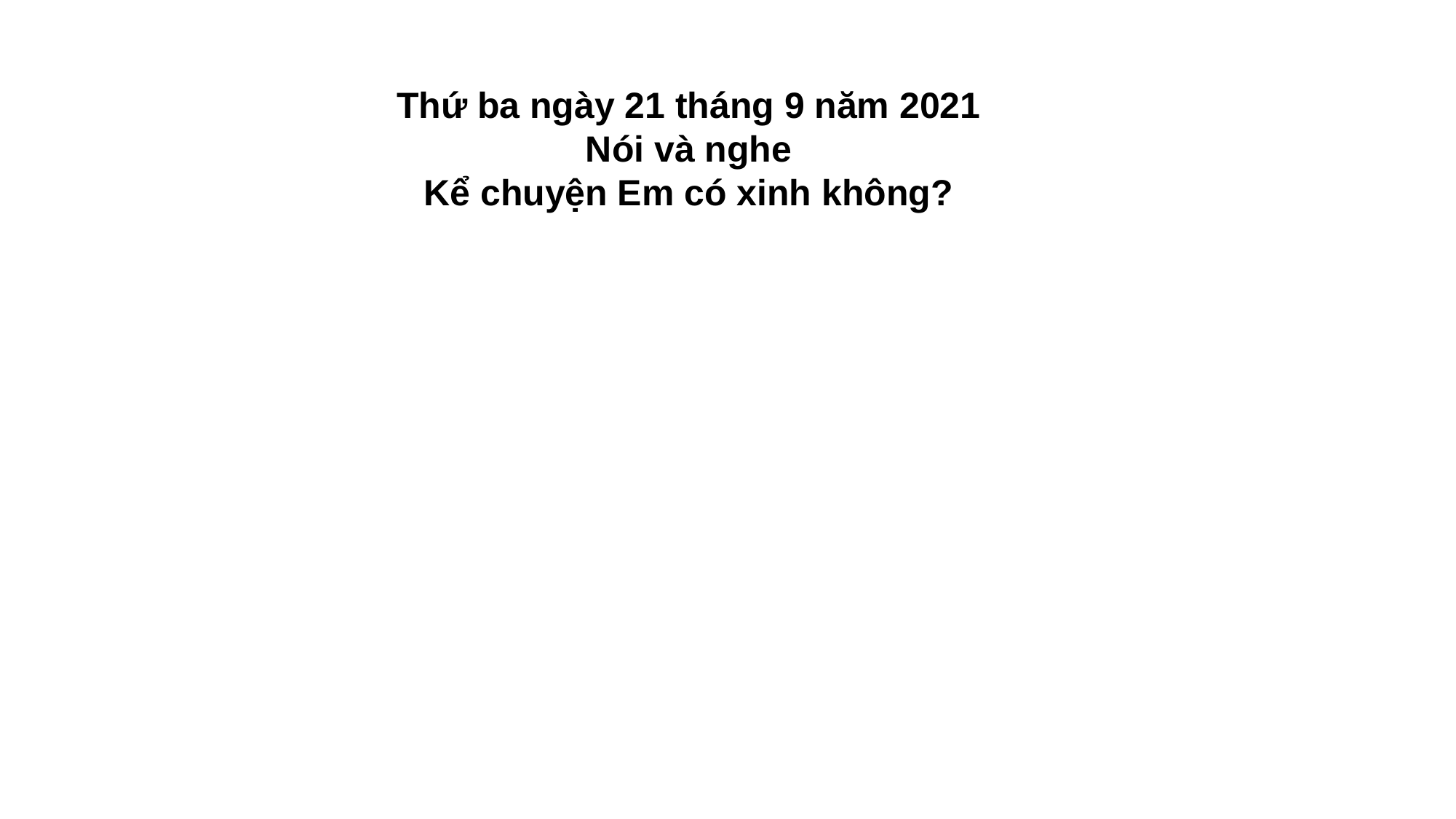

Thứ ba ngày 21 tháng 9 năm 2021
Nói và nghe
Kể chuyện Em có xinh không?